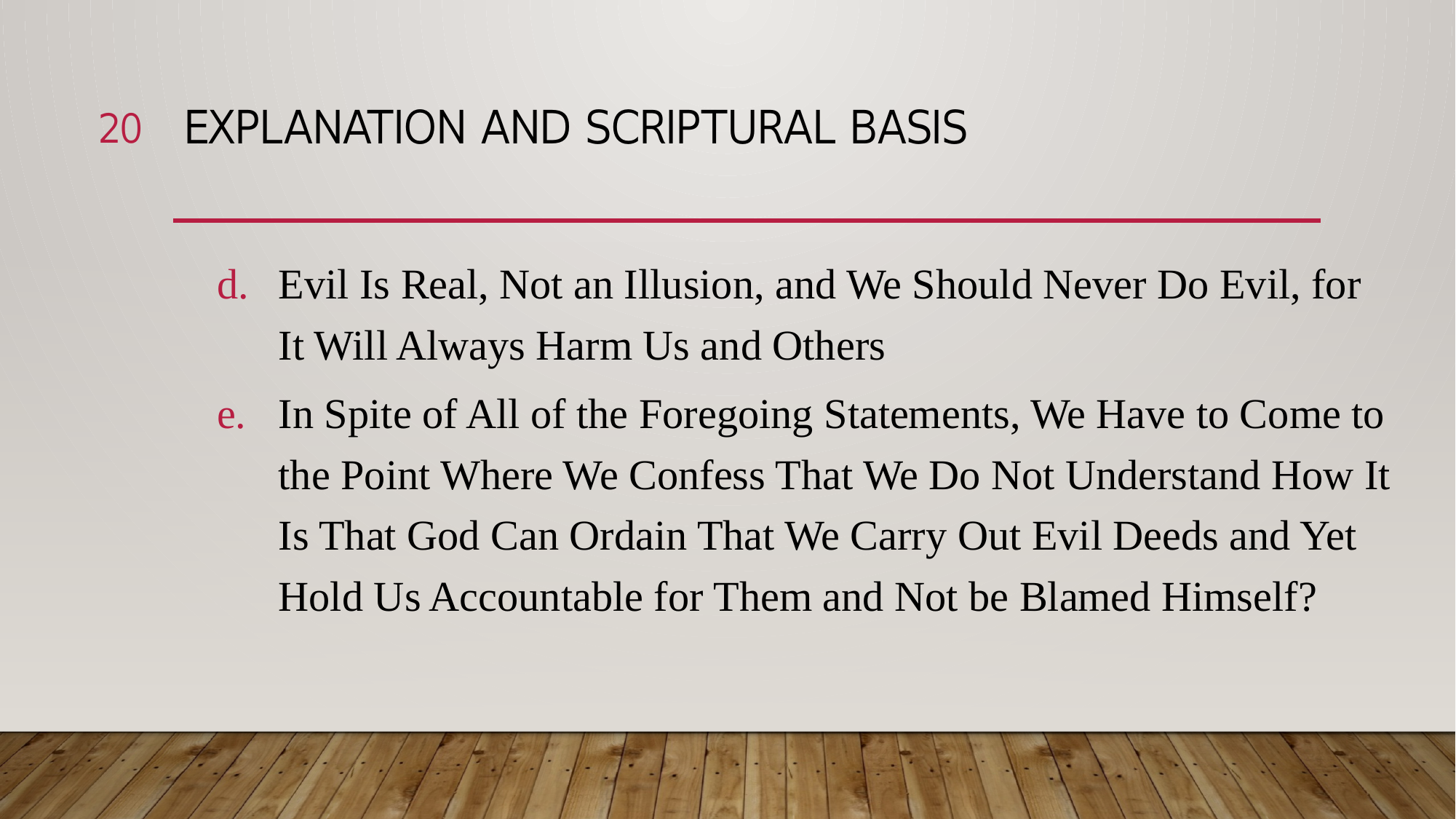

20
# Explanation and Scriptural Basis
Evil Is Real, Not an Illusion, and We Should Never Do Evil, for It Will Always Harm Us and Others
In Spite of All of the Foregoing Statements, We Have to Come to the Point Where We Confess That We Do Not Understand How It Is That God Can Ordain That We Carry Out Evil Deeds and Yet Hold Us Accountable for Them and Not be Blamed Himself?